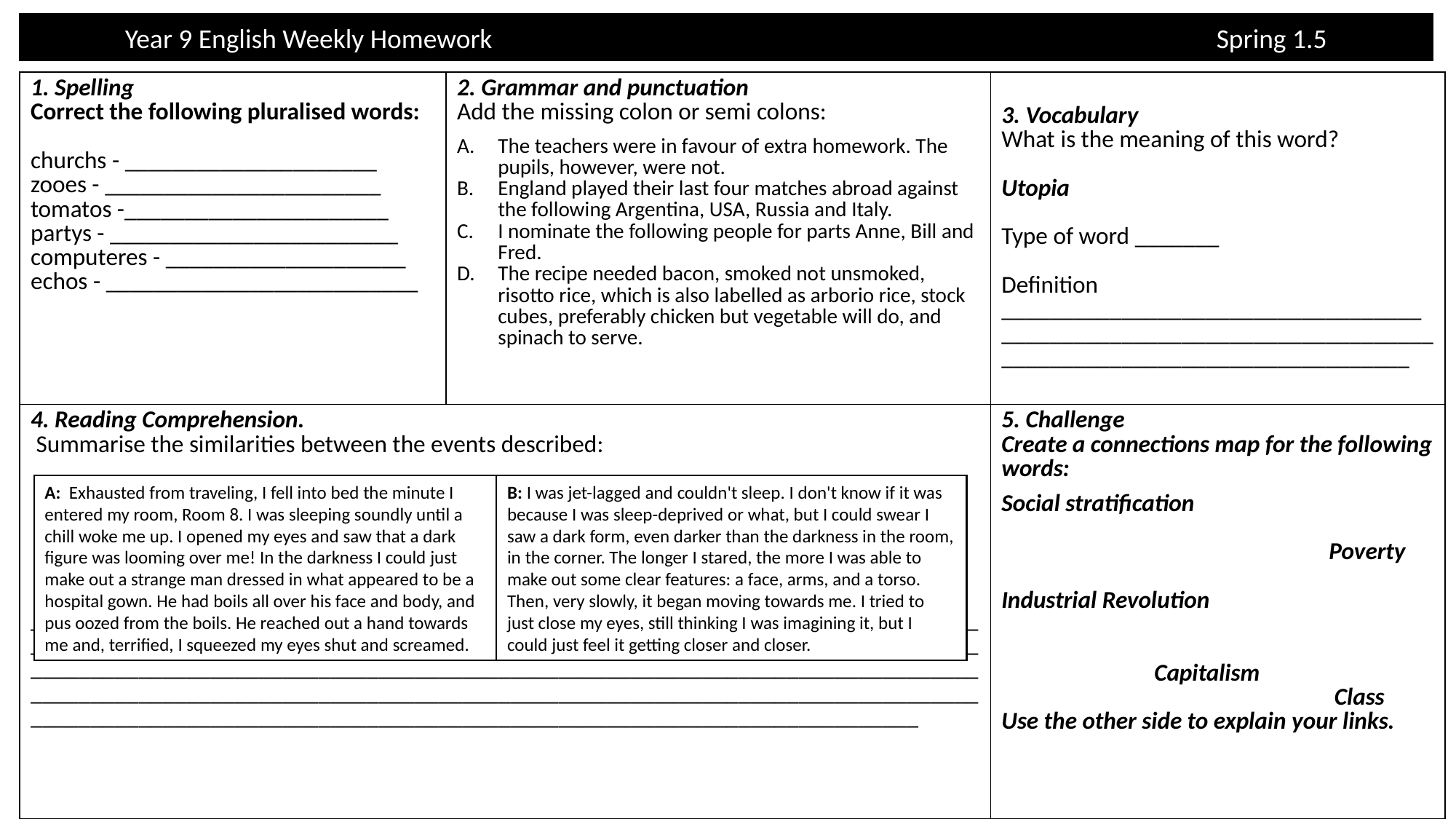

Year 9 English Weekly Homework 							Spring 1.5
| 1. Spelling Correct the following pluralised words: churchs - \_\_\_\_\_\_\_\_\_\_\_\_\_\_\_\_\_\_\_\_\_ zooes - \_\_\_\_\_\_\_\_\_\_\_\_\_\_\_\_\_\_\_\_\_\_\_ tomatos -\_\_\_\_\_\_\_\_\_\_\_\_\_\_\_\_\_\_\_\_\_\_ partys - \_\_\_\_\_\_\_\_\_\_\_\_\_\_\_\_\_\_\_\_\_\_\_\_ computeres - \_\_\_\_\_\_\_\_\_\_\_\_\_\_\_\_\_\_\_\_ echos - \_\_\_\_\_\_\_\_\_\_\_\_\_\_\_\_\_\_\_\_\_\_\_\_\_\_ | 2. Grammar and punctuation Add the missing colon or semi colons:  The teachers were in favour of extra homework. The pupils, however, were not. England played their last four matches abroad against the following Argentina, USA, Russia and Italy. I nominate the following people for parts Anne, Bill and Fred. The recipe needed bacon, smoked not unsmoked, risotto rice, which is also labelled as arborio rice, stock cubes, preferably chicken but vegetable will do, and spinach to serve. | 3. Vocabulary What is the meaning of this word? Utopia Type of word \_\_\_\_\_\_\_ Definition \_\_\_\_\_\_\_\_\_\_\_\_\_\_\_\_\_\_\_\_\_\_\_\_\_\_\_\_\_\_\_\_\_\_\_ \_\_\_\_\_\_\_\_\_\_\_\_\_\_\_\_\_\_\_\_\_\_\_\_\_\_\_\_\_\_\_\_\_\_\_\_\_\_\_\_\_\_\_\_\_\_\_\_\_\_\_\_\_\_\_\_\_\_\_\_\_\_\_\_\_\_\_\_\_\_ |
| --- | --- | --- |
| 4. Reading Comprehension. Summarise the similarities between the events described:  \_\_\_\_\_\_\_\_\_\_\_\_\_\_\_\_\_\_\_\_\_\_\_\_\_\_\_\_\_\_\_\_\_\_\_\_\_\_\_\_\_\_\_\_\_\_\_\_\_\_\_\_\_\_\_\_\_\_\_\_\_\_\_\_\_\_\_\_\_\_\_\_\_\_\_\_\_\_\_\_\_\_\_\_\_\_\_\_\_\_\_\_\_\_\_\_\_\_\_\_\_\_\_\_\_\_\_\_\_\_\_\_\_\_\_\_\_\_\_\_\_\_\_\_\_\_\_\_\_\_\_\_\_\_\_\_\_\_\_\_\_\_\_\_\_\_\_\_\_\_\_\_\_\_\_\_\_\_\_\_\_\_\_\_\_\_\_\_\_\_\_\_\_\_\_\_\_\_\_\_\_\_\_\_\_\_\_\_\_\_\_\_\_\_\_\_\_\_\_\_\_\_\_\_\_\_\_\_\_\_\_\_\_\_\_\_\_\_\_\_\_\_\_\_\_\_\_\_\_\_\_\_\_\_\_\_\_\_\_\_\_\_\_\_\_\_\_\_\_\_\_\_\_\_\_\_\_\_\_\_\_\_\_\_\_\_\_\_\_\_\_\_\_\_\_\_\_\_\_\_\_\_\_\_\_\_\_\_\_\_\_\_\_\_\_\_\_\_\_\_\_\_\_\_\_\_\_\_\_\_\_\_\_\_\_\_\_\_\_\_\_\_\_\_\_\_\_\_\_\_\_\_\_\_\_\_\_\_\_\_\_\_\_\_\_\_\_\_\_\_\_\_\_\_\_\_\_\_\_\_\_\_\_\_\_\_\_\_\_\_\_\_\_\_\_\_\_\_\_\_\_\_\_\_\_\_\_\_\_\_ |  | 5. Challenge Create a connections map for the following words: Social stratification Poverty Industrial Revolution Capitalism Class Use the other side to explain your links. |
A:  Exhausted from traveling, I fell into bed the minute I entered my room, Room 8. I was sleeping soundly until a chill woke me up. I opened my eyes and saw that a dark figure was looming over me! In the darkness I could just make out a strange man dressed in what appeared to be a hospital gown. He had boils all over his face and body, and pus oozed from the boils. He reached out a hand towards me and, terrified, I squeezed my eyes shut and screamed.
B: I was jet-lagged and couldn't sleep. I don't know if it was because I was sleep-deprived or what, but I could swear I saw a dark form, even darker than the darkness in the room, in the corner. The longer I stared, the more I was able to make out some clear features: a face, arms, and a torso. Then, very slowly, it began moving towards me. I tried to just close my eyes, still thinking I was imagining it, but I could just feel it getting closer and closer.